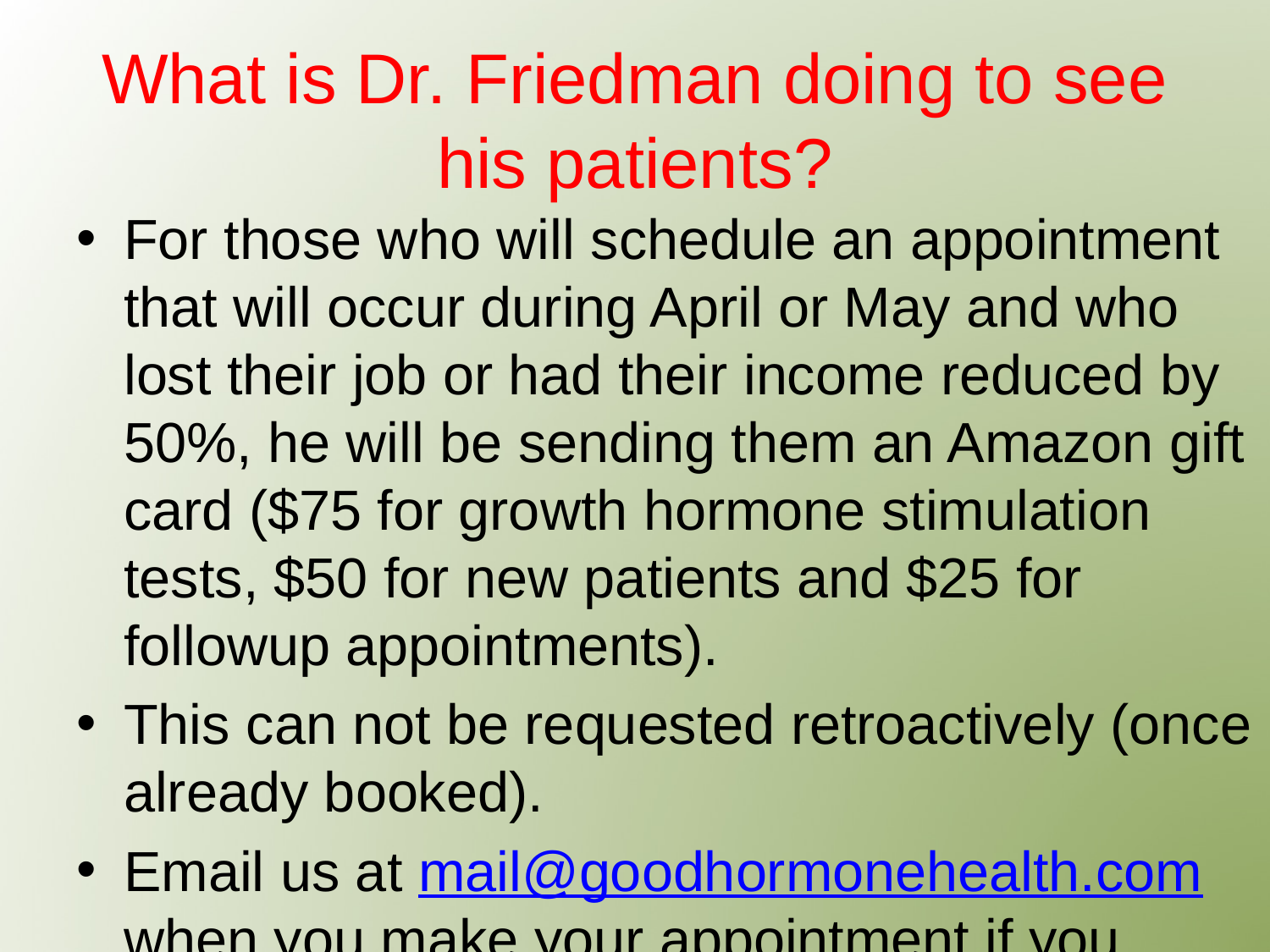

# What is Dr. Friedman doing to see his patients?
For those who will schedule an appointment that will occur during April or May and who lost their job or had their income reduced by 50%, he will be sending them an Amazon gift card ($75 for growth hormone stimulation tests, $50 for new patients and $25 for followup appointments).
This can not be requested retroactively (once already booked).
Email us at mail@goodhormonehealth.com when you make your appointment if you qualify